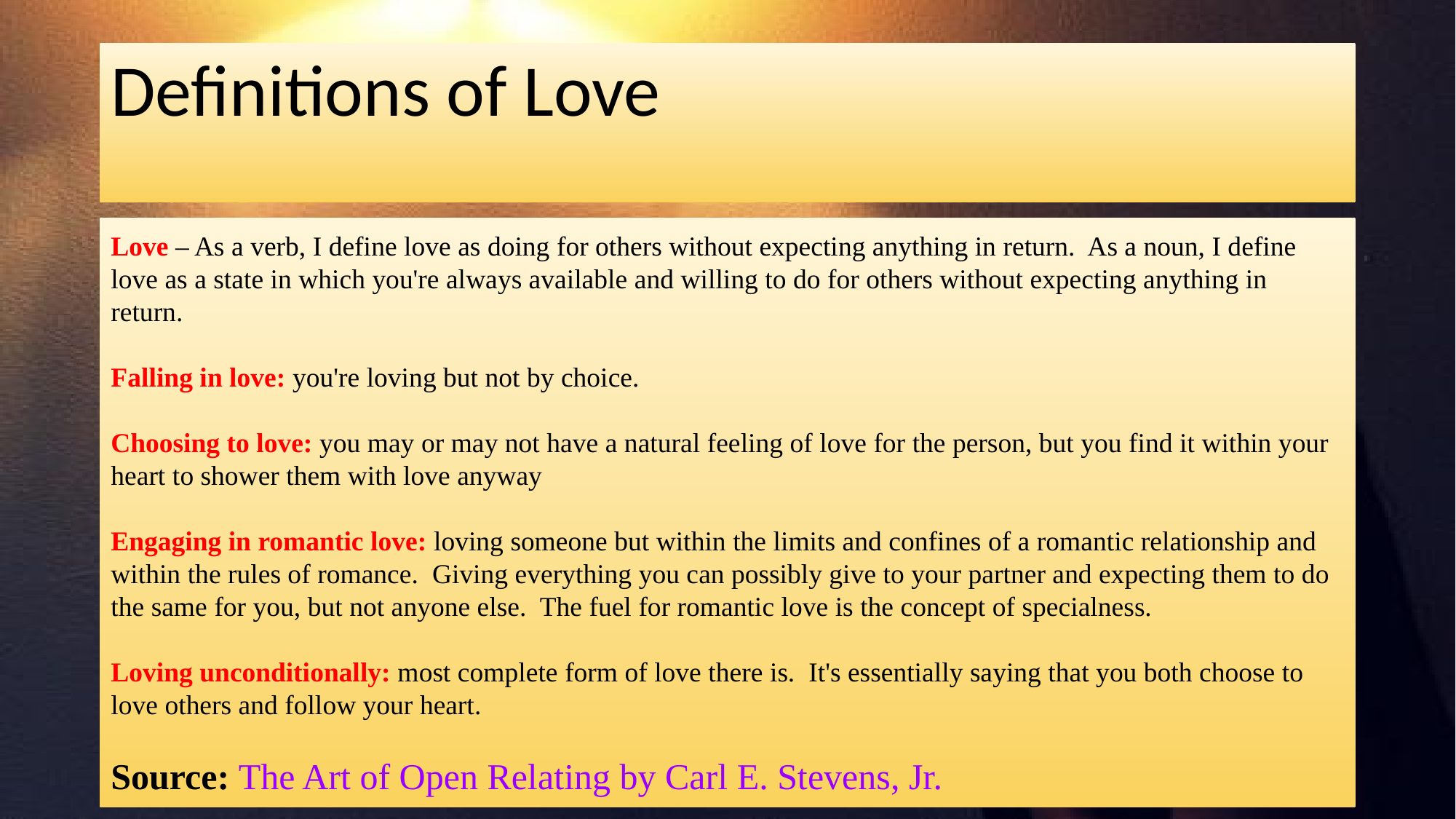

# Definitions of Love

Love – As a verb, I define love as doing for others without expecting anything in return.  As a noun, I define love as a state in which you're always available and willing to do for others without expecting anything in return.

Falling in love: you're loving but not by choice.

Choosing to love: you may or may not have a natural feeling of love for the person, but you find it within your heart to shower them with love anyway

Engaging in romantic love: loving someone but within the limits and confines of a romantic relationship and within the rules of romance.  Giving everything you can possibly give to your partner and expecting them to do the same for you, but not anyone else.  The fuel for romantic love is the concept of specialness.

Loving unconditionally: most complete form of love there is.  It's essentially saying that you both choose to love others and follow your heart.

Source: The Art of Open Relating by Carl E. Stevens, Jr.